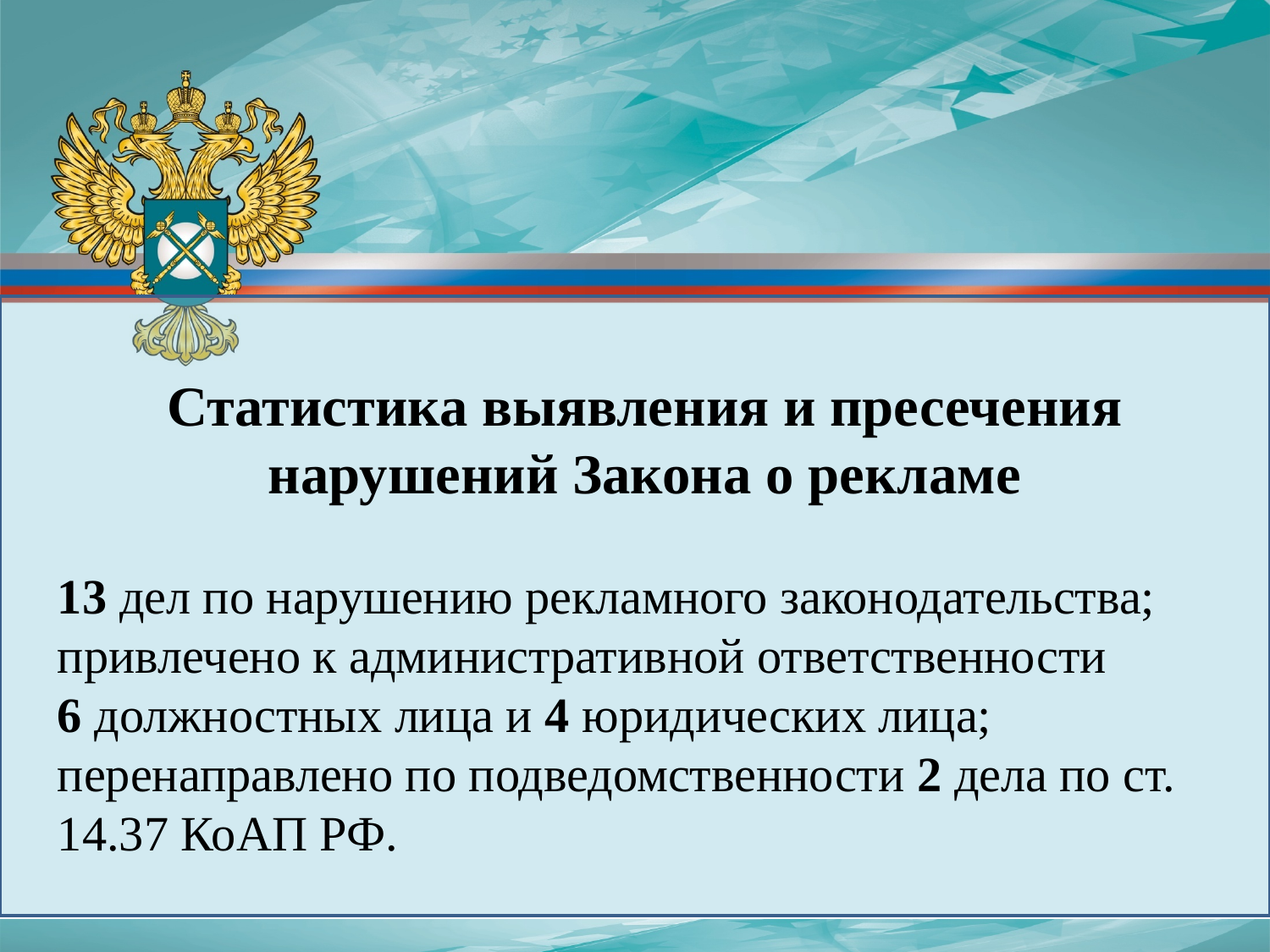

Статистика выявления и пресечения нарушений Закона о рекламе

13 дел по нарушению рекламного законодательства; привлечено к административной ответственности
6 должностных лица и 4 юридических лица; перенаправлено по подведомственности 2 дела по ст. 14.37 КоАП РФ.